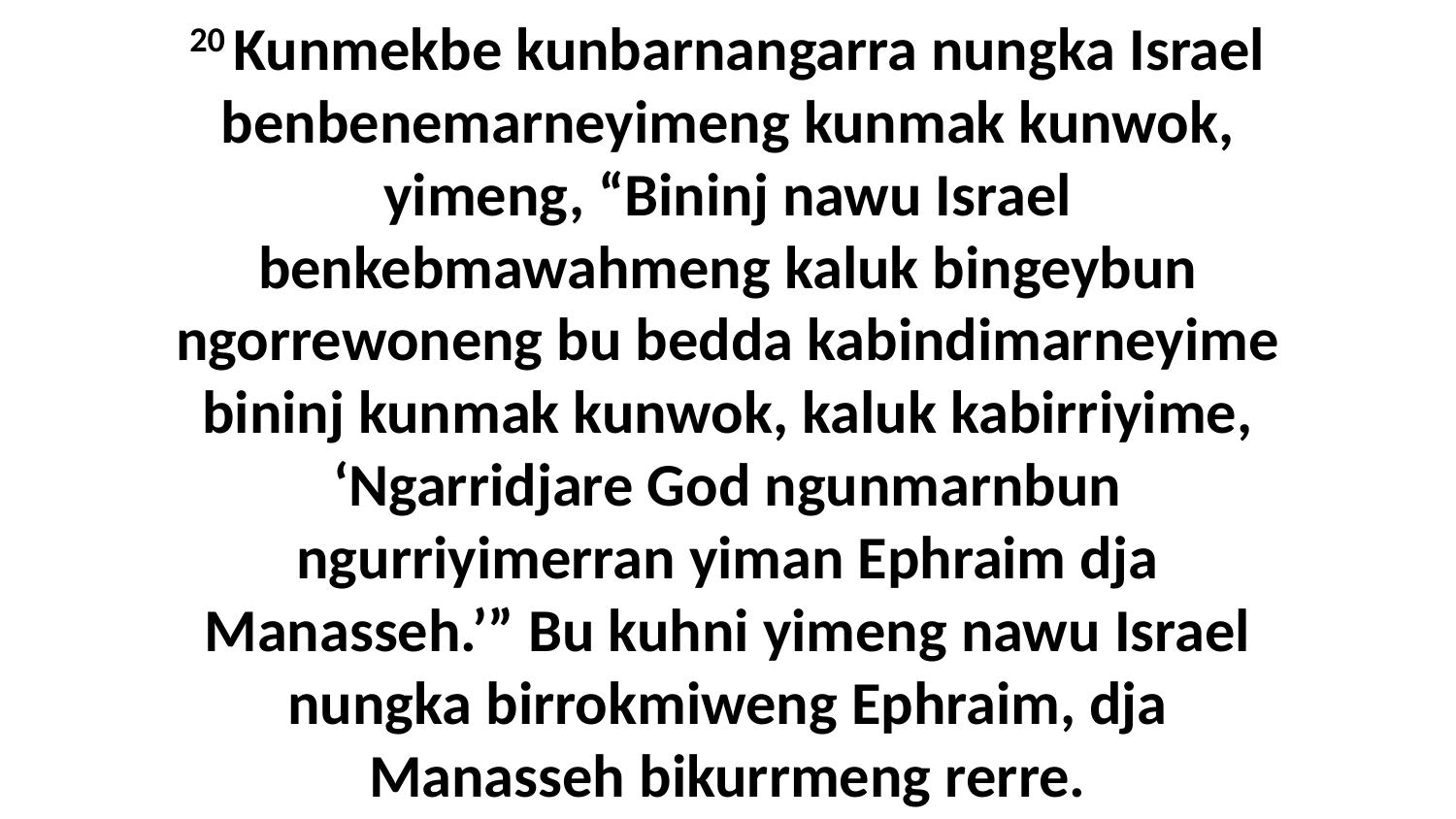

20 Kunmekbe kunbarnangarra nungka Israel benbenemarneyimeng kunmak kunwok, yimeng, “Bininj nawu Israel benkebmawahmeng kaluk bingeybun ngorrewoneng bu bedda kabindimarneyime bininj kunmak kunwok, kaluk kabirriyime, ‘Ngarridjare God ngunmarnbun ngurriyimerran yiman Ephraim dja Manasseh.’” Bu kuhni yimeng nawu Israel nungka birrokmiweng Ephraim, dja Manasseh bikurrmeng rerre.